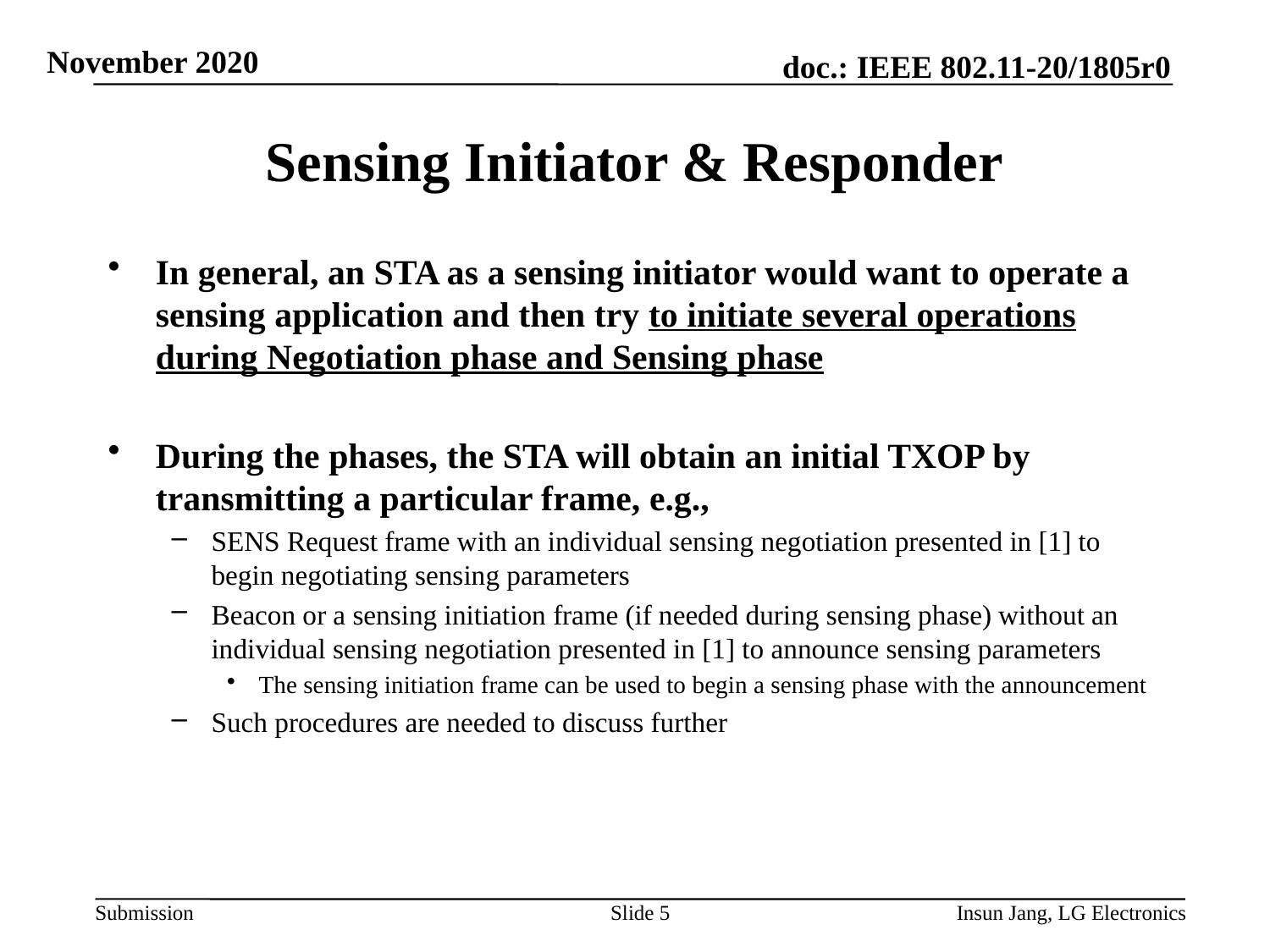

# Sensing Initiator & Responder
In general, an STA as a sensing initiator would want to operate a sensing application and then try to initiate several operations during Negotiation phase and Sensing phase

During the phases, the STA will obtain an initial TXOP by transmitting a particular frame, e.g.,
SENS Request frame with an individual sensing negotiation presented in [1] to begin negotiating sensing parameters
Beacon or a sensing initiation frame (if needed during sensing phase) without an individual sensing negotiation presented in [1] to announce sensing parameters
The sensing initiation frame can be used to begin a sensing phase with the announcement
Such procedures are needed to discuss further

Slide 5
Insun Jang, LG Electronics